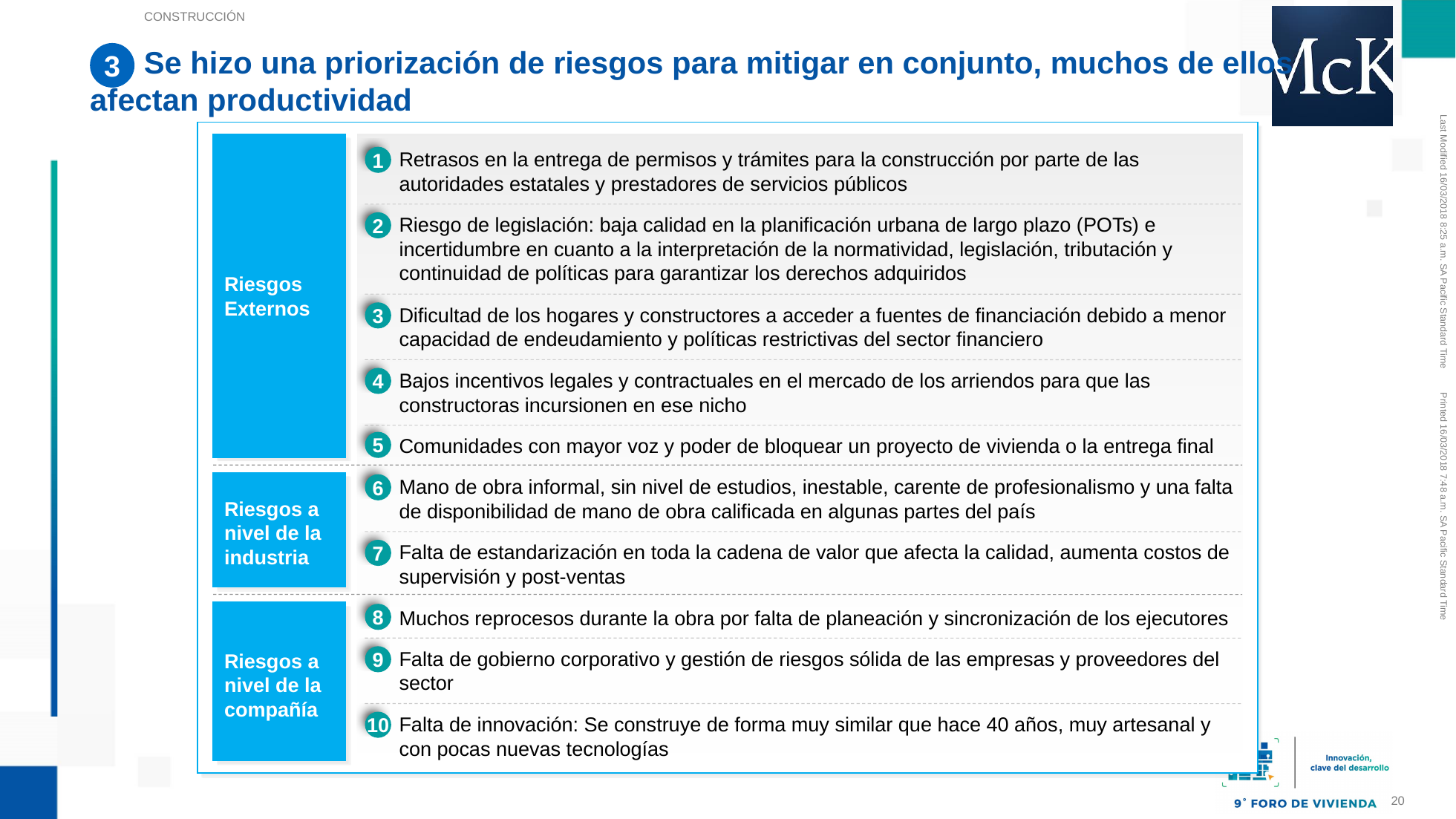

Construcción
3
# Se hizo una priorización de riesgos para mitigar en conjunto, muchos de ellos afectan productividad

Riesgos Externos

1
Retrasos en la entrega de permisos y trámites para la construcción por parte de las autoridades estatales y prestadores de servicios públicos

2
Riesgo de legislación: baja calidad en la planificación urbana de largo plazo (POTs) e incertidumbre en cuanto a la interpretación de la normatividad, legislación, tributación y continuidad de políticas para garantizar los derechos adquiridos

3
Dificultad de los hogares y constructores a acceder a fuentes de financiación debido a menor capacidad de endeudamiento y políticas restrictivas del sector financiero

4
Bajos incentivos legales y contractuales en el mercado de los arriendos para que las constructoras incursionen en ese nicho

5
Comunidades con mayor voz y poder de bloquear un proyecto de vivienda o la entrega final

Riesgos a nivel de la industria
6
Mano de obra informal, sin nivel de estudios, inestable, carente de profesionalismo y una falta de disponibilidad de mano de obra calificada en algunas partes del país

7
Falta de estandarización en toda la cadena de valor que afecta la calidad, aumenta costos de supervisión y post-ventas

Riesgos a nivel de la compañía
8
Muchos reprocesos durante la obra por falta de planeación y sincronización de los ejecutores

9
Falta de gobierno corporativo y gestión de riesgos sólida de las empresas y proveedores del sector

10
Falta de innovación: Se construye de forma muy similar que hace 40 años, muy artesanal y con pocas nuevas tecnologías